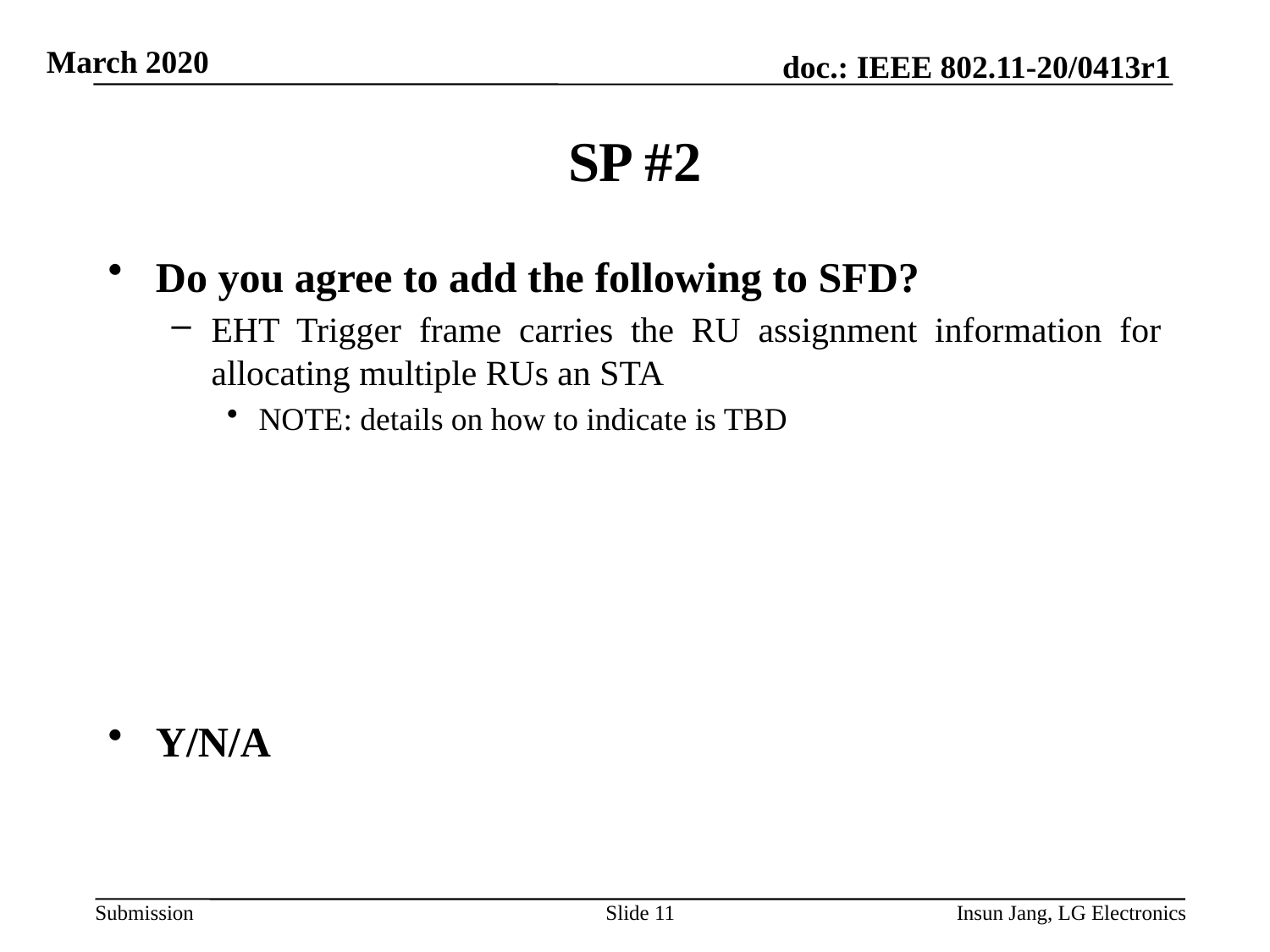

# SP #2
Do you agree to add the following to SFD?
EHT Trigger frame carries the RU assignment information for allocating multiple RUs an STA
NOTE: details on how to indicate is TBD

Y/N/A
Slide 11
Insun Jang, LG Electronics